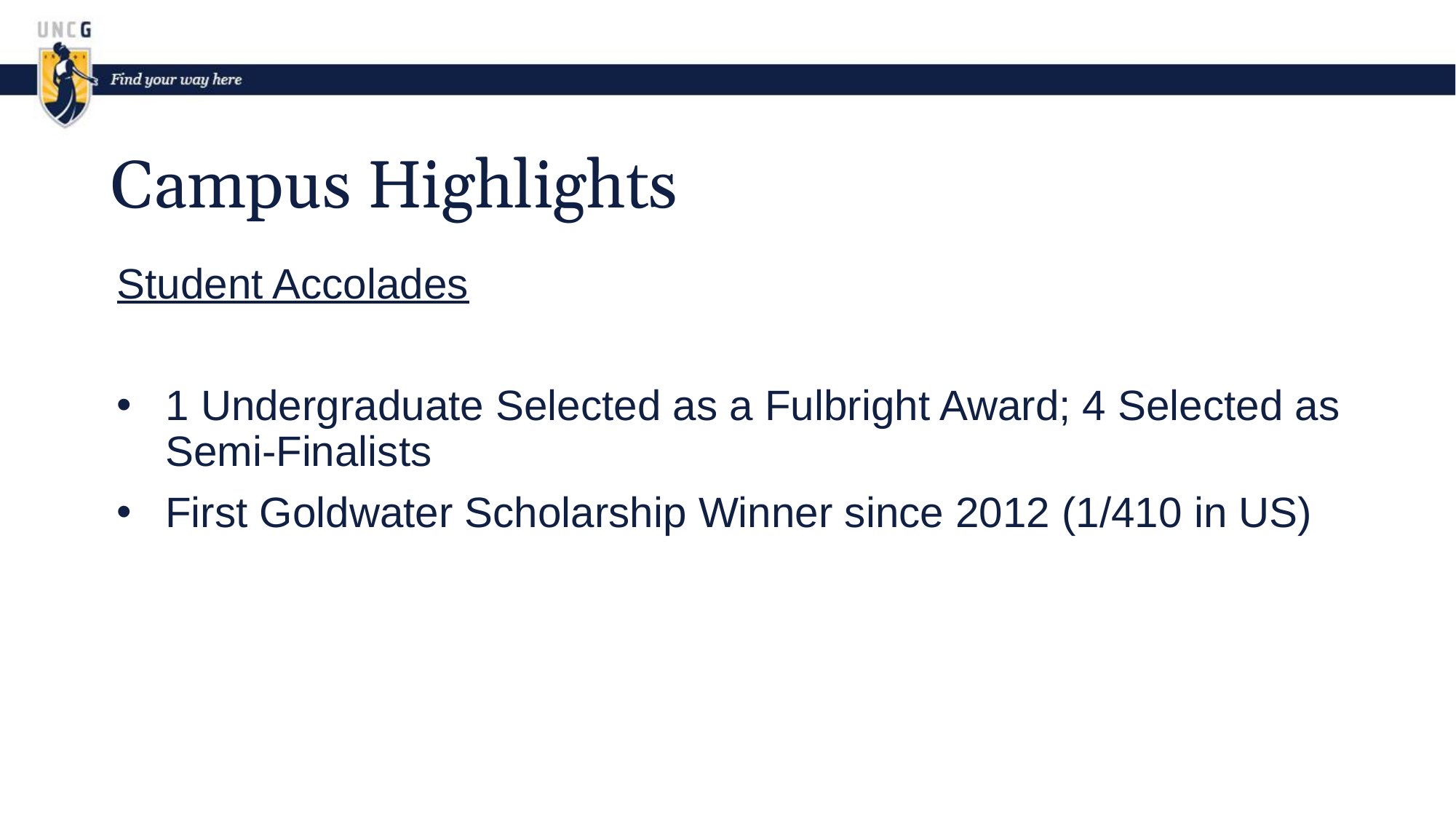

# Campus Highlights
Student Accolades

1 Undergraduate Selected as a Fulbright Award; 4 Selected as Semi-Finalists
First Goldwater Scholarship Winner since 2012 (1/410 in US)